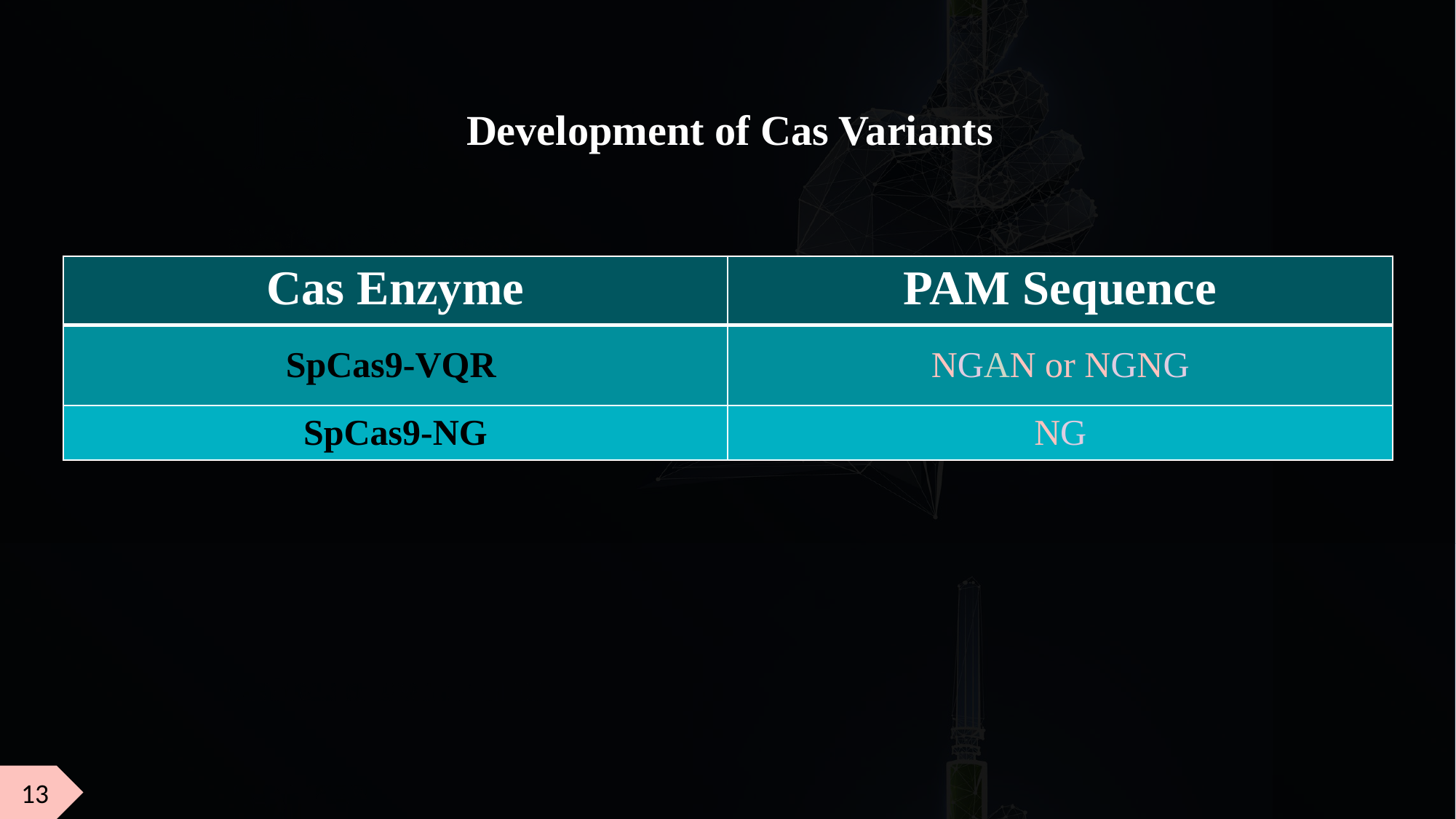

Development of Cas Variants
| Cas Enzyme | PAM Sequence |
| --- | --- |
| SpCas9-VQR | NGAN or NGNG |
| SpCas9-NG | NG |

13